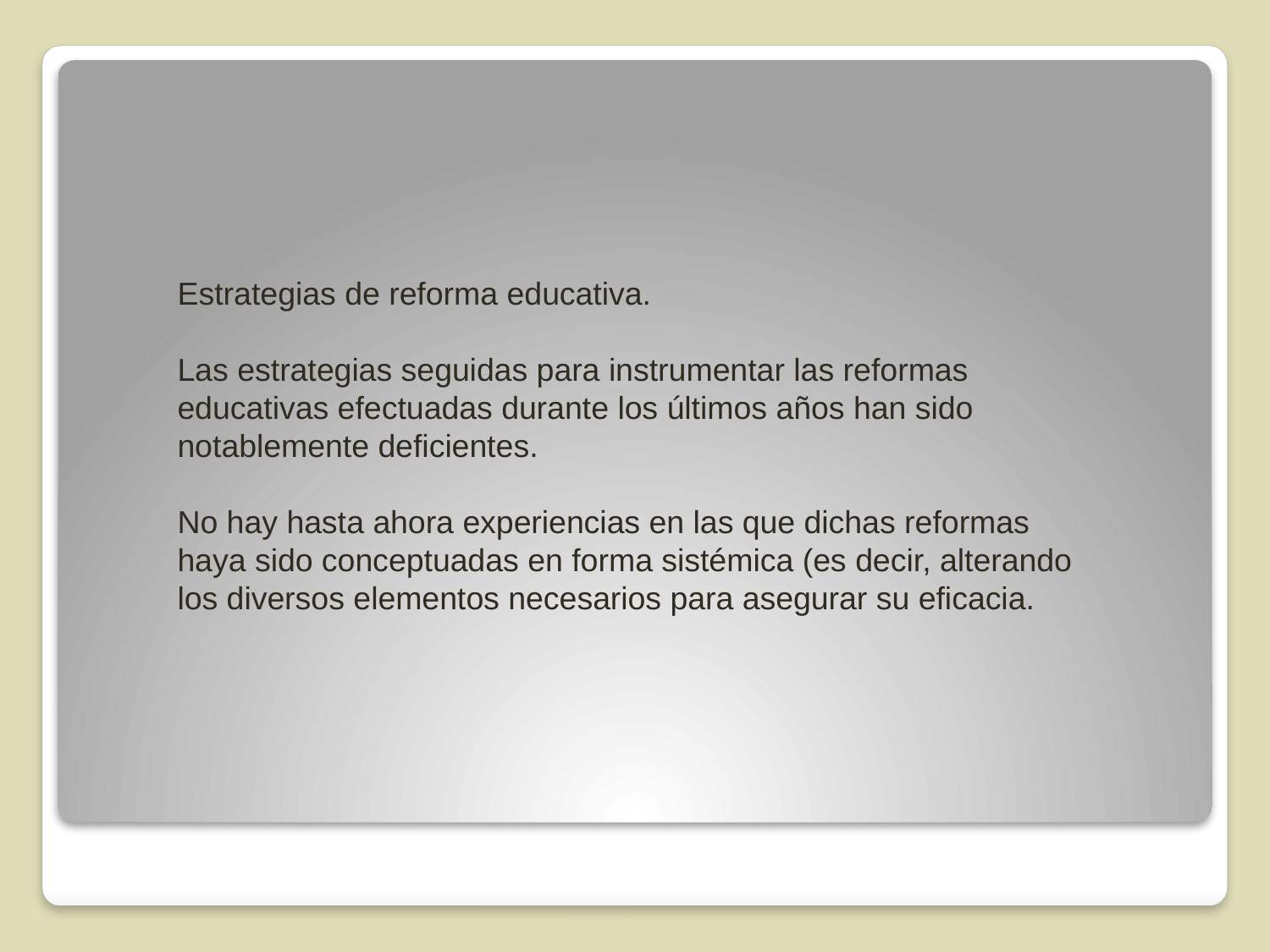

Estrategias de reforma educativa.

Las estrategias seguidas para instrumentar las reformas educativas efectuadas durante los últimos años han sido notablemente deficientes.

No hay hasta ahora experiencias en las que dichas reformas haya sido conceptuadas en forma sistémica (es decir, alterando los diversos elementos necesarios para asegurar su eficacia.